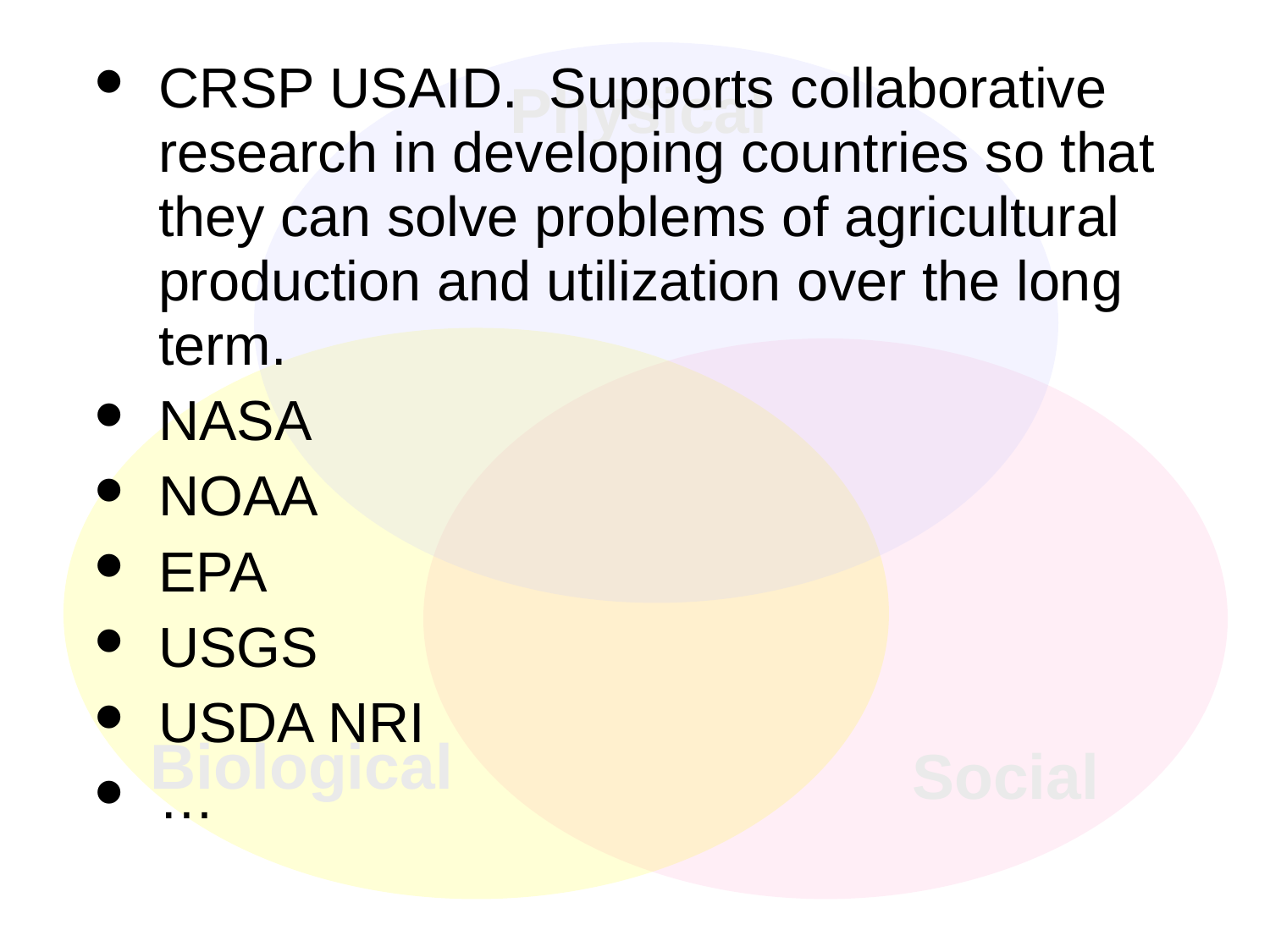

CRSP USAID.  Supports collaborative research in developing countries so that they can solve problems of agricultural production and utilization over the long term.
NASA
NOAA
EPA
USGS
USDA NRI
…